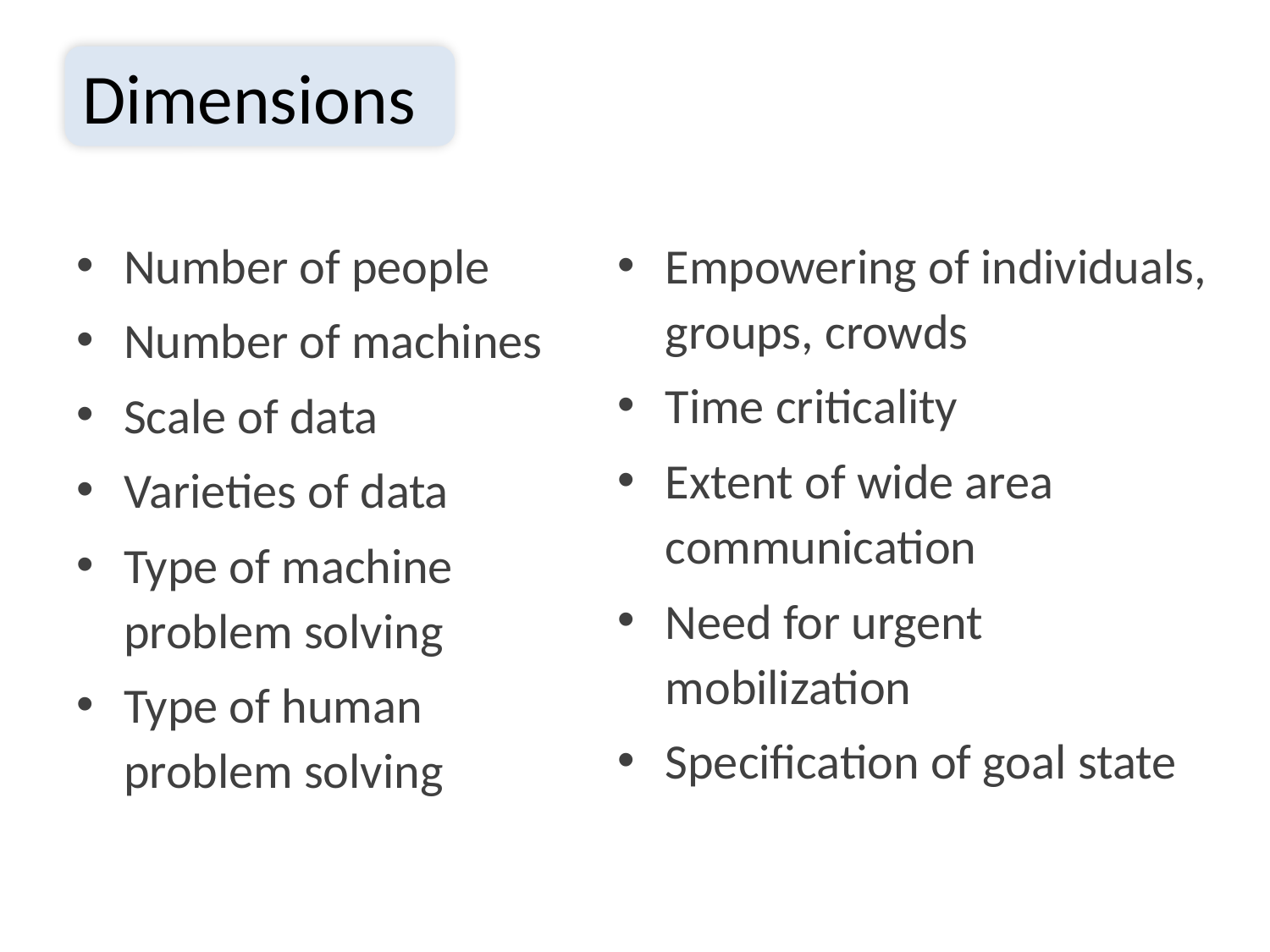

Dimensions
Number of people
Number of machines
Scale of data
Varieties of data
Type of machine problem solving
Type of human problem solving
Empowering of individuals, groups, crowds
Time criticality
Extent of wide area communication
Need for urgent mobilization
Specification of goal state